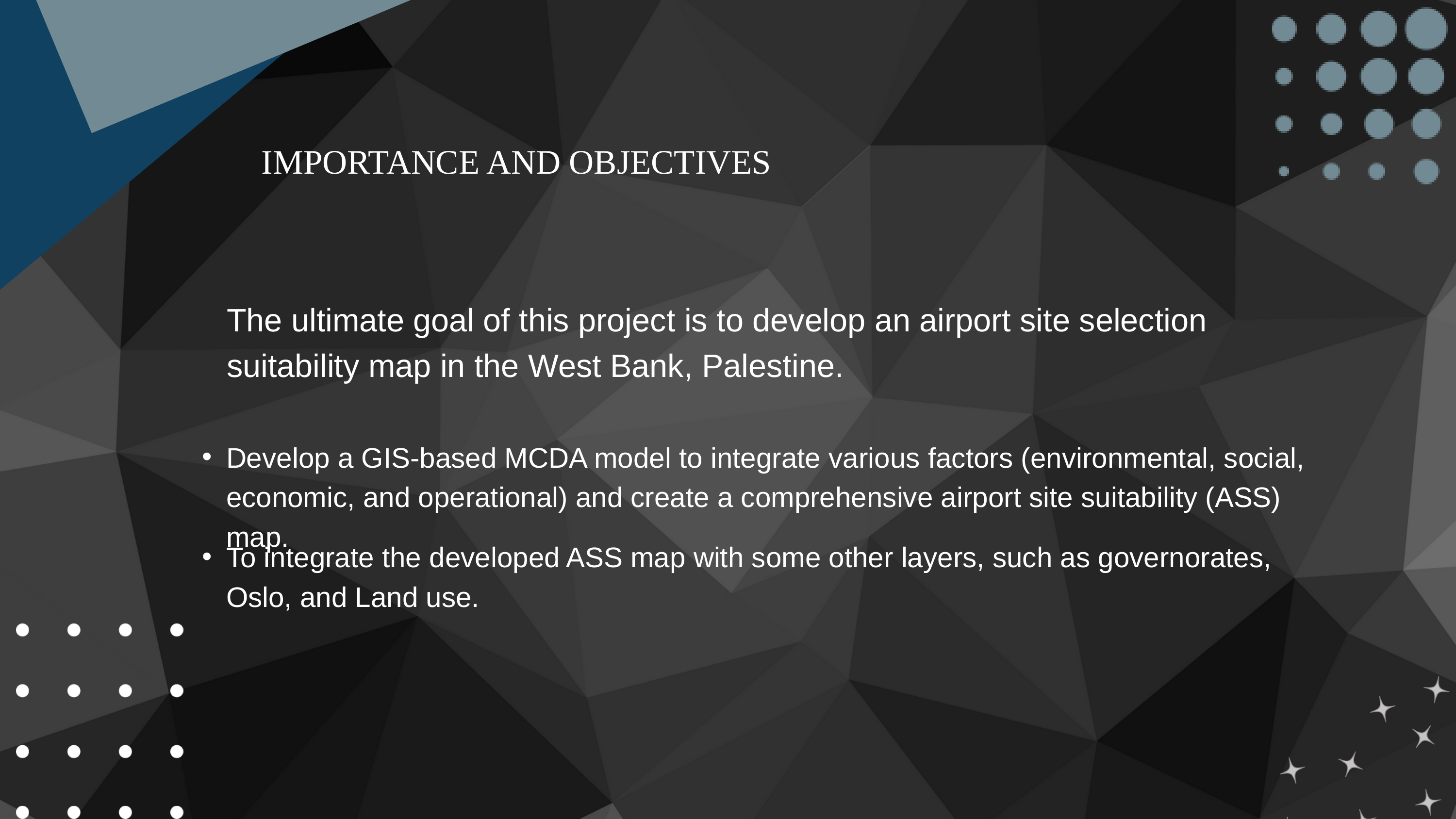

IMPORTANCE AND OBJECTIVES
The ultimate goal of this project is to develop an airport site selection suitability map in the West Bank, Palestine.

Develop a GIS-based MCDA model to integrate various factors (environmental, social, economic, and operational) and create a comprehensive airport site suitability (ASS) map.
To integrate the developed ASS map with some other layers, such as governorates, Oslo, and Land use.